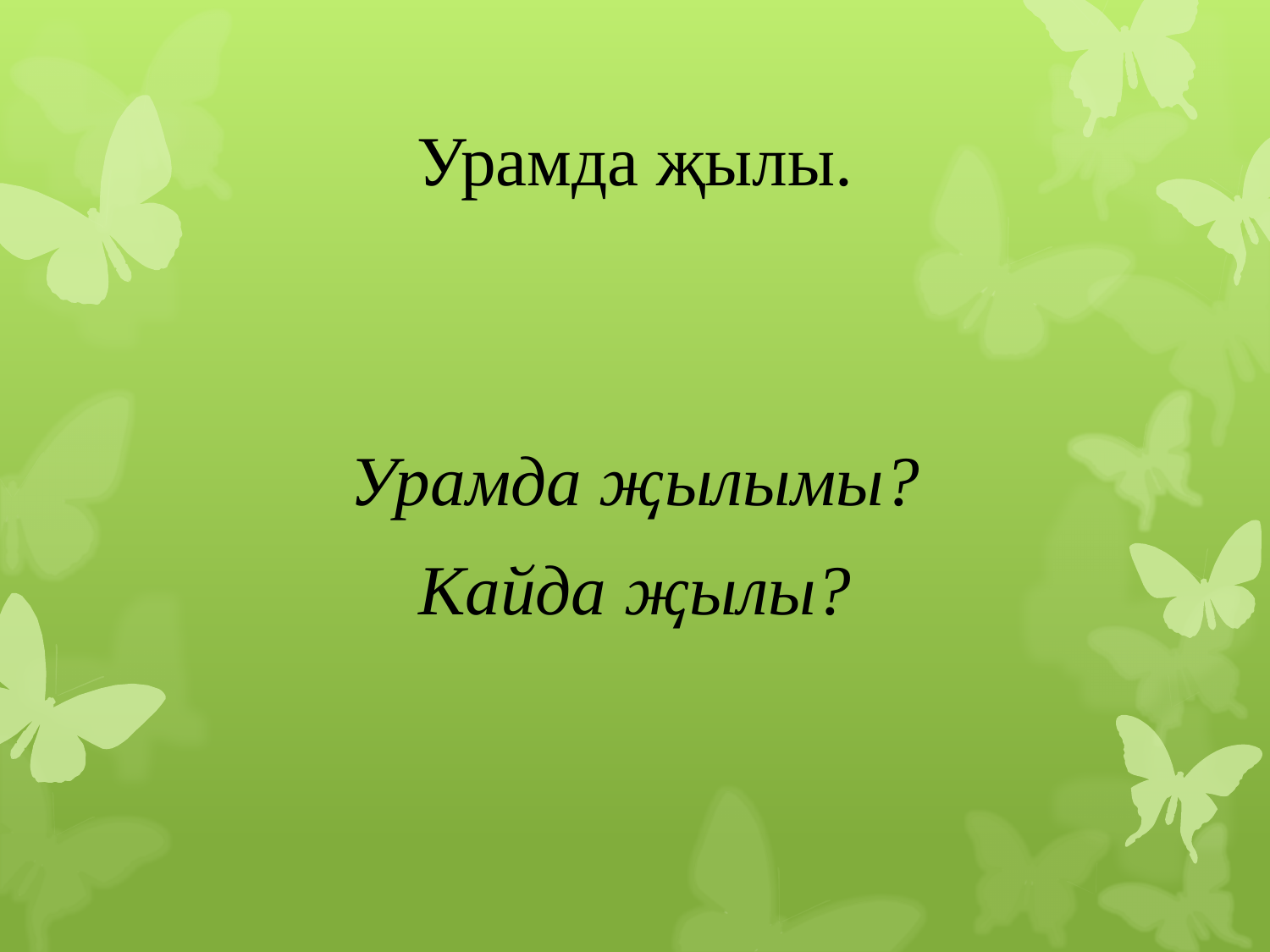

# Урамда җылы.
Урамда җылымы?
Кайда җылы?